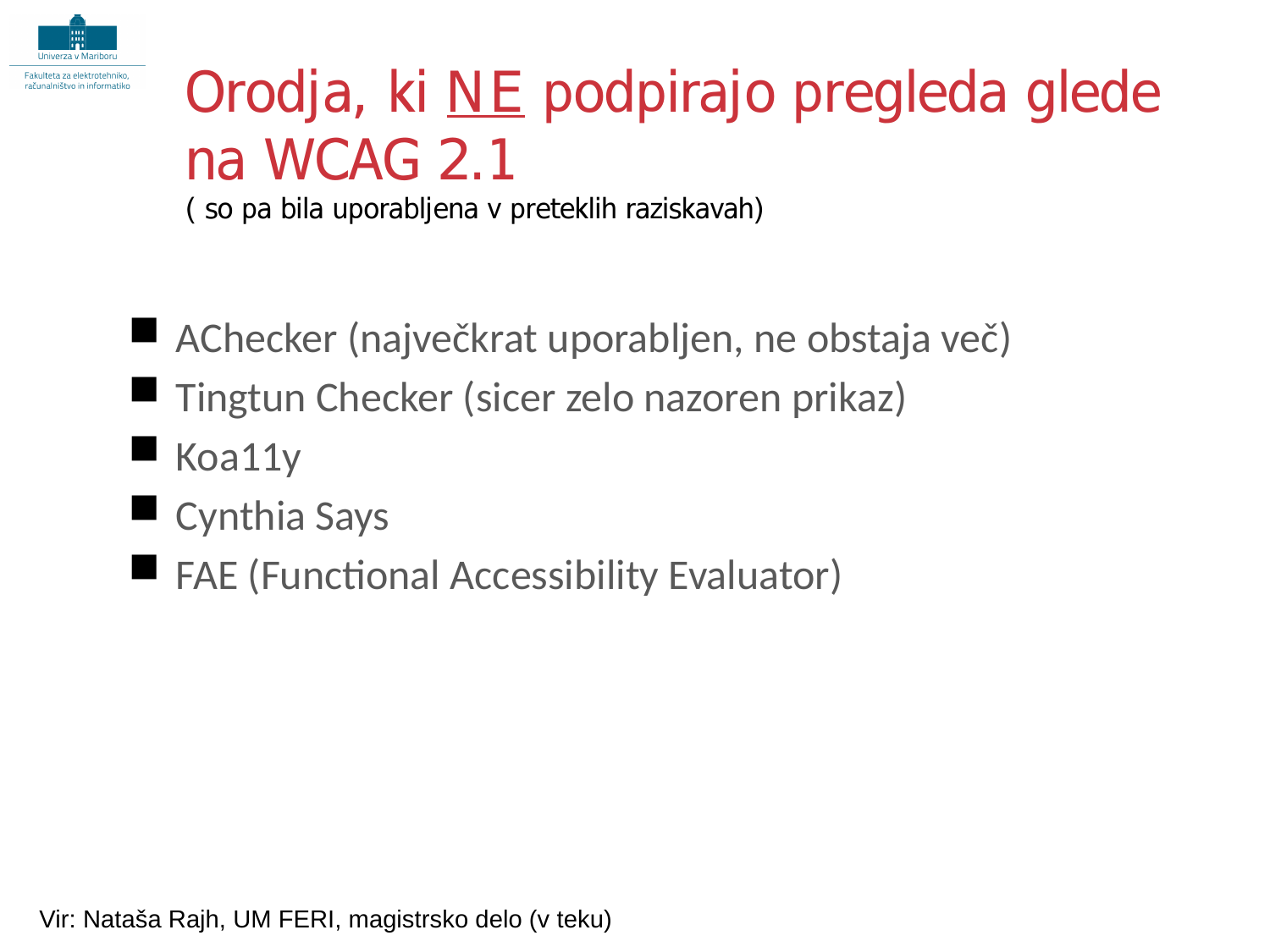

# Orodja, ki NE podpirajo pregleda glede na WCAG 2.1 ( so pa bila uporabljena v preteklih raziskavah)
AChecker (največkrat uporabljen, ne obstaja več)
Tingtun Checker (sicer zelo nazoren prikaz)
Koa11y
Cynthia Says
FAE (Functional Accessibility Evaluator)

Vir: Nataša Rajh, UM FERI, magistrsko delo (v teku)